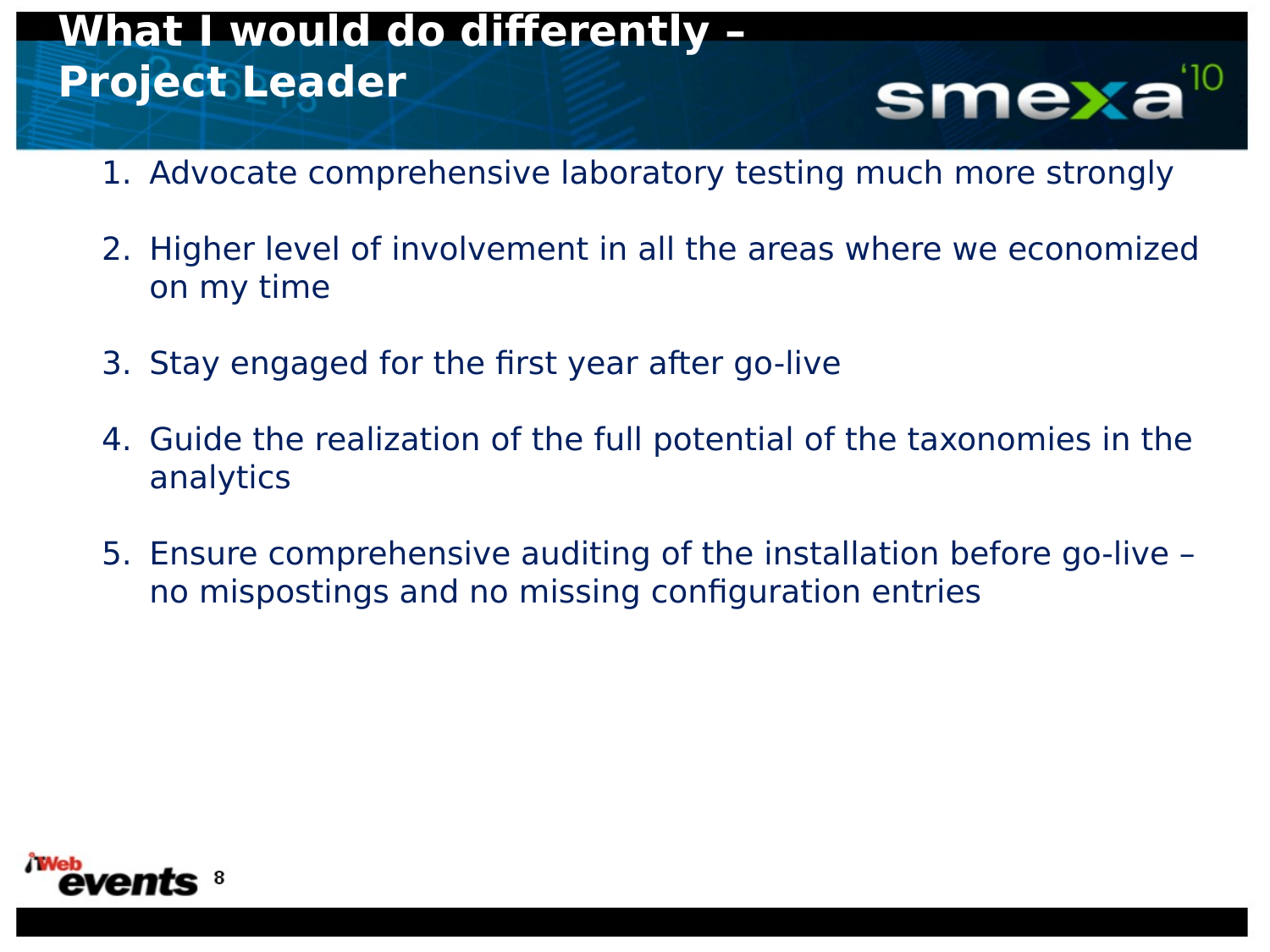

What I would do differently – Project Leader
Advocate comprehensive laboratory testing much more strongly

Higher level of involvement in all the areas where we economized on my time

Stay engaged for the first year after go-live

Guide the realization of the full potential of the taxonomies in the analytics

Ensure comprehensive auditing of the installation before go-live – no mispostings and no missing configuration entries